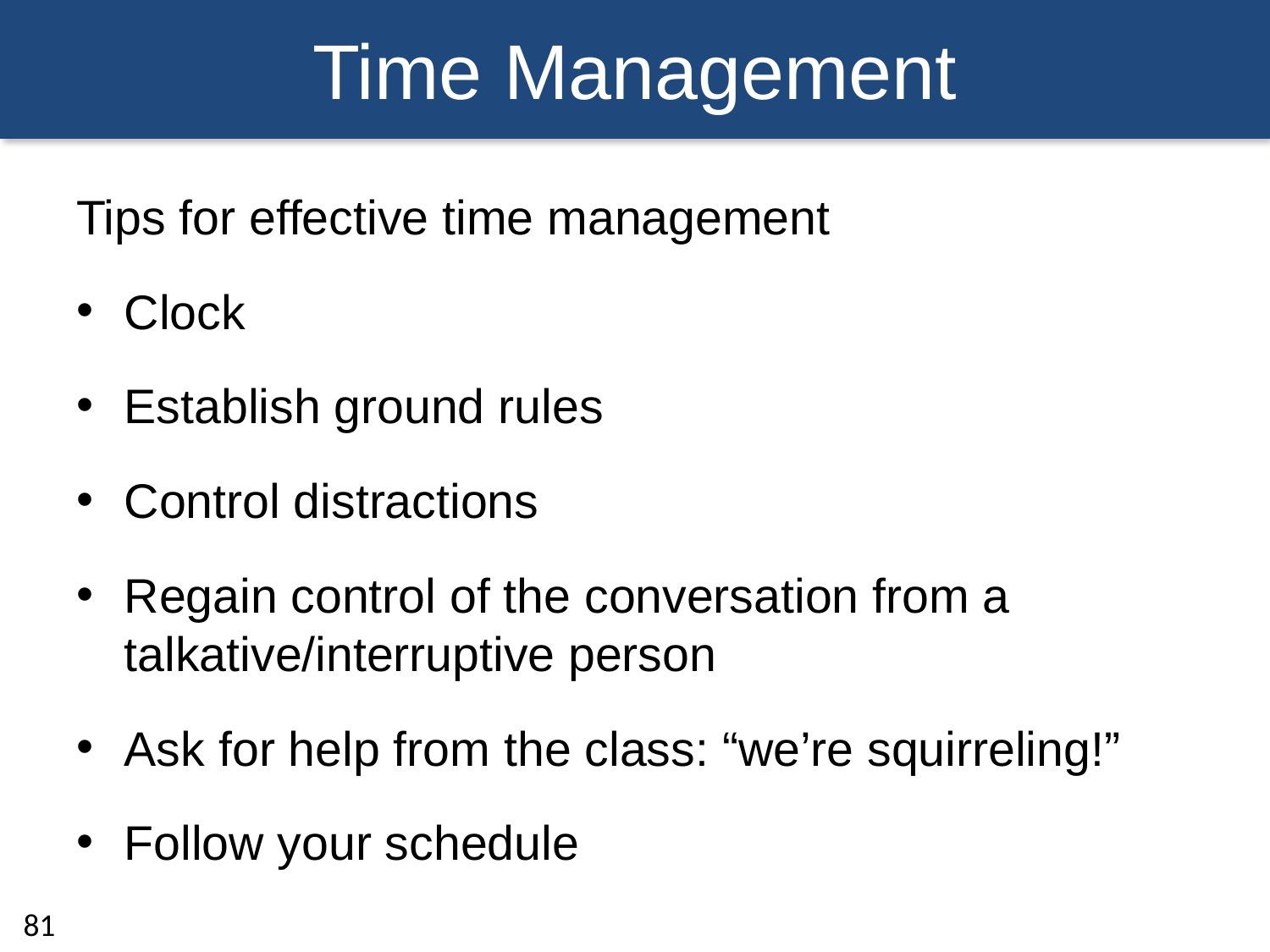

# Time Management
Tips for effective time management
Clock
Establish ground rules
Control distractions
Regain control of the conversation from a talkative/interruptive person
Ask for help from the class: “we’re squirreling!”
Follow your schedule
81